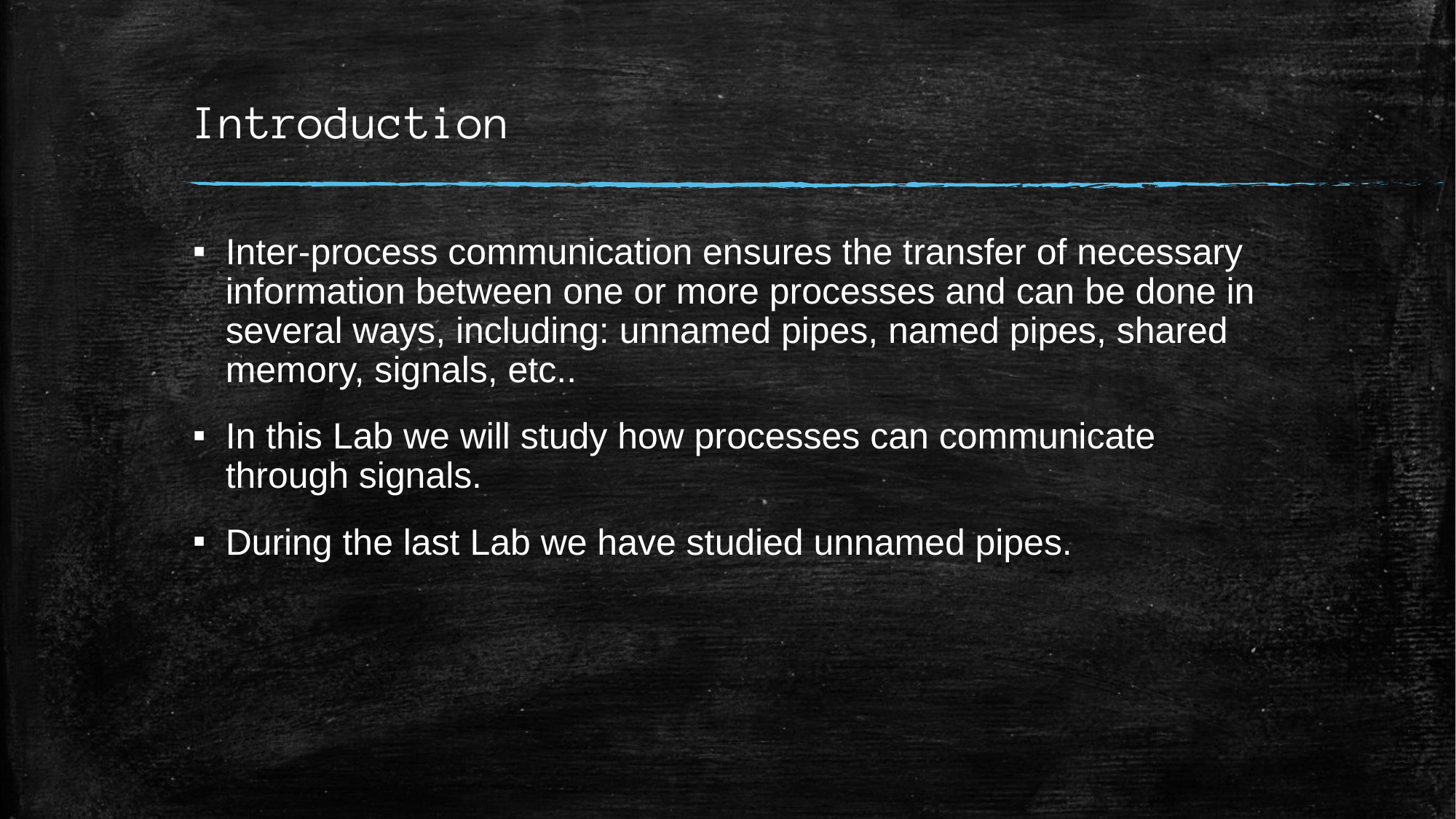

# Introduction
Inter-process communication ensures the transfer of necessary information between one or more processes and can be done in several ways, including: unnamed pipes, named pipes, shared memory, signals, etc..
In this Lab we will study how processes can communicate through signals.
During the last Lab we have studied unnamed pipes.